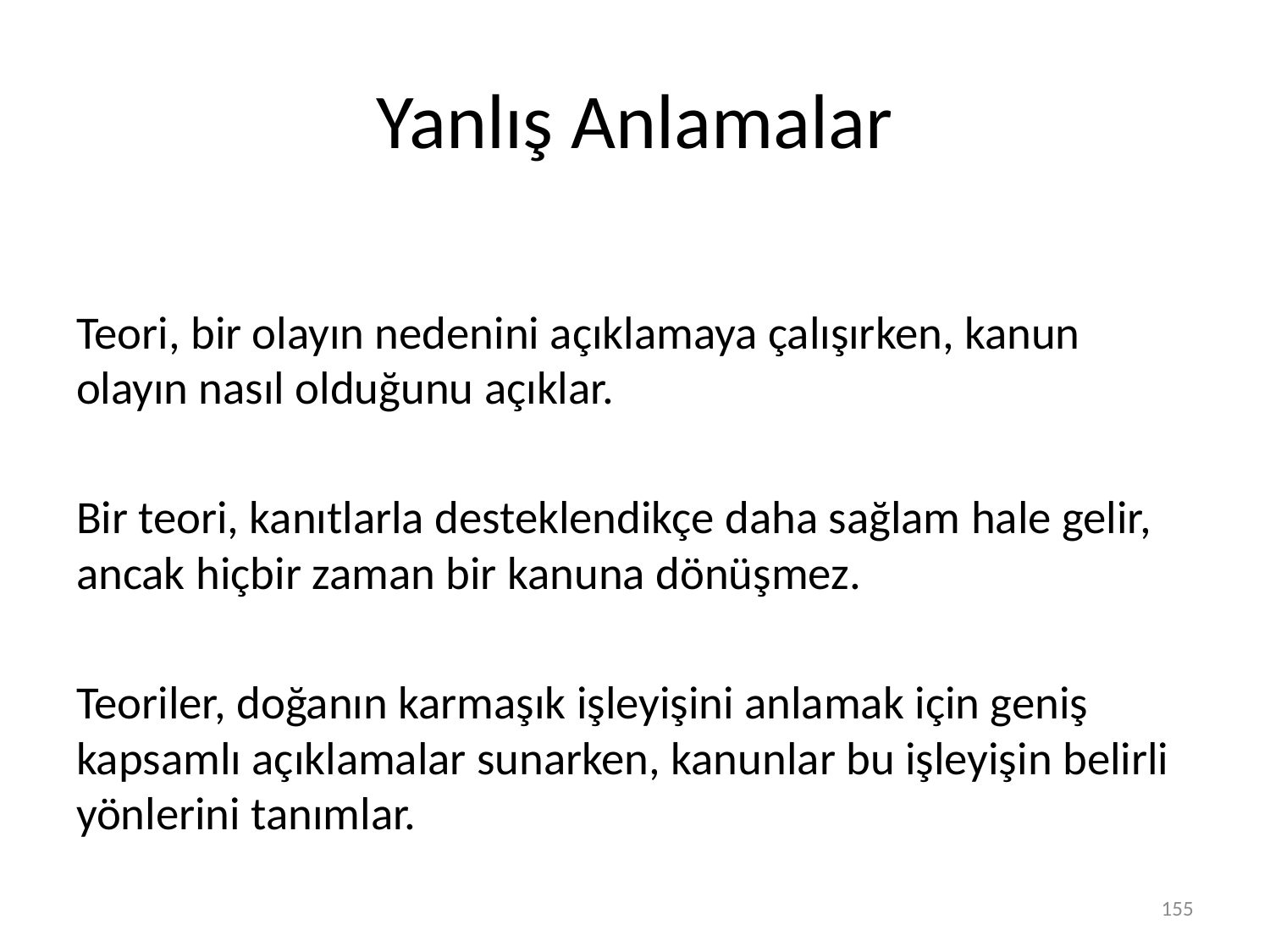

# Yanlış Anlamalar
Teori, bir olayın nedenini açıklamaya çalışırken, kanun olayın nasıl olduğunu açıklar.

Bir teori, kanıtlarla desteklendikçe daha sağlam hale gelir, ancak hiçbir zaman bir kanuna dönüşmez.

Teoriler, doğanın karmaşık işleyişini anlamak için geniş kapsamlı açıklamalar sunarken, kanunlar bu işleyişin belirli yönlerini tanımlar.

155